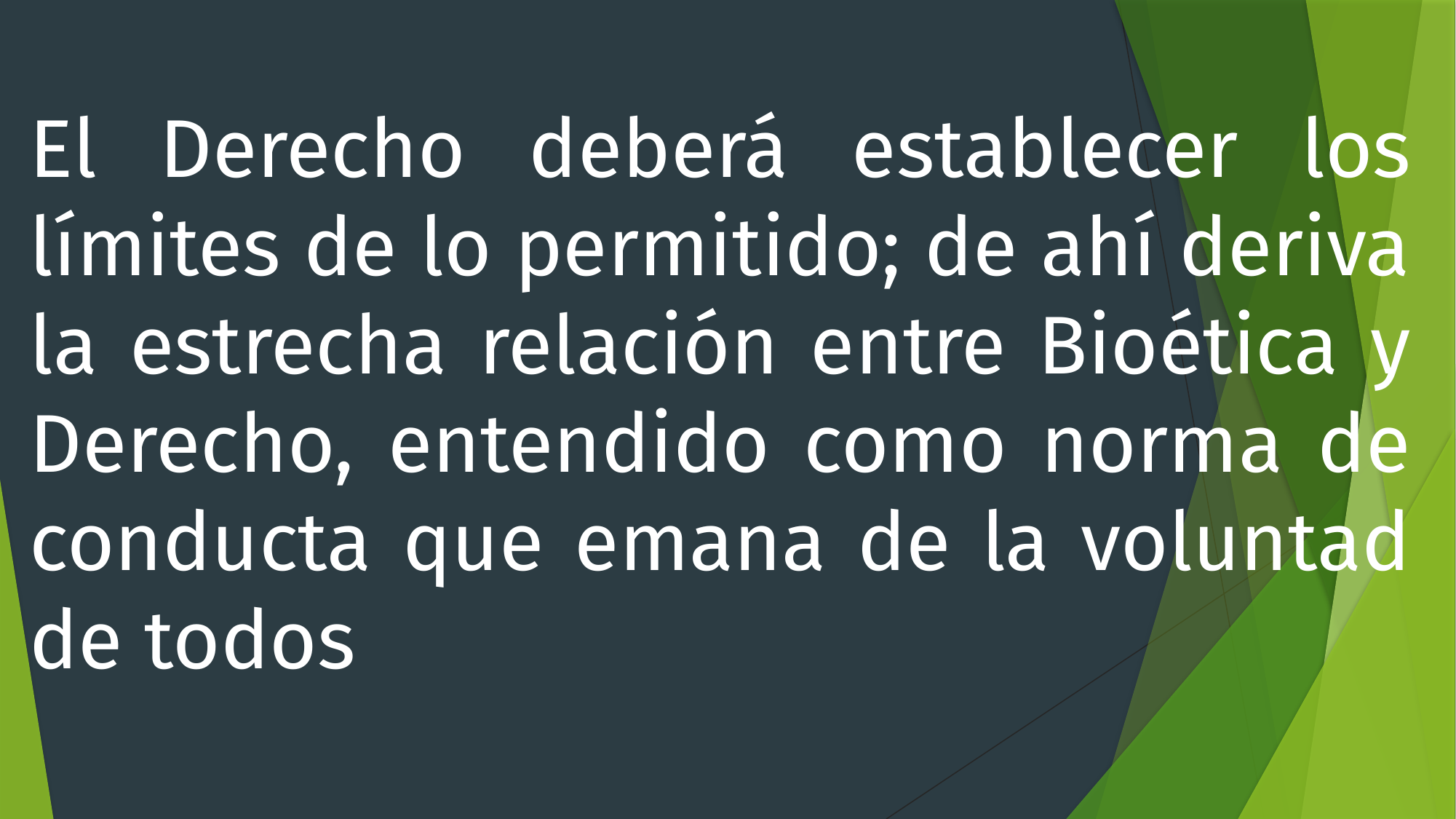

El Derecho deberá establecer los límites de lo permitido; de ahí deriva la estrecha relación entre Bioética y Derecho, entendido como norma de conducta que emana de la voluntad de todos